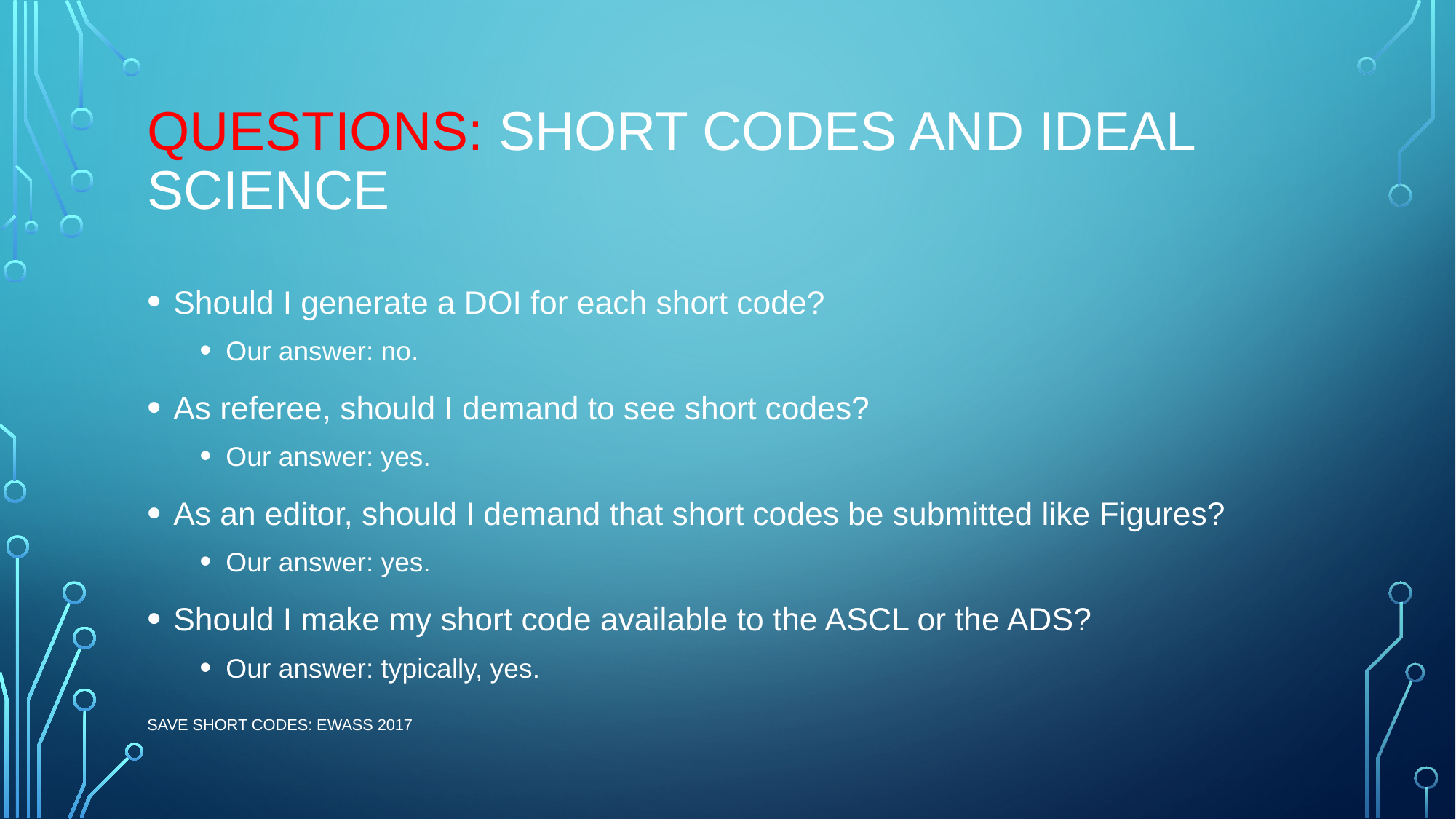

# Questions: Short codes and Ideal science
Should I generate a DOI for each short code?
Our answer: no.
As referee, should I demand to see short codes?
Our answer: yes.
As an editor, should I demand that short codes be submitted like Figures?
Our answer: yes.
Should I make my short code available to the ASCL or the ADS?
Our answer: typically, yes.
Save short coDes: EWASS 2017